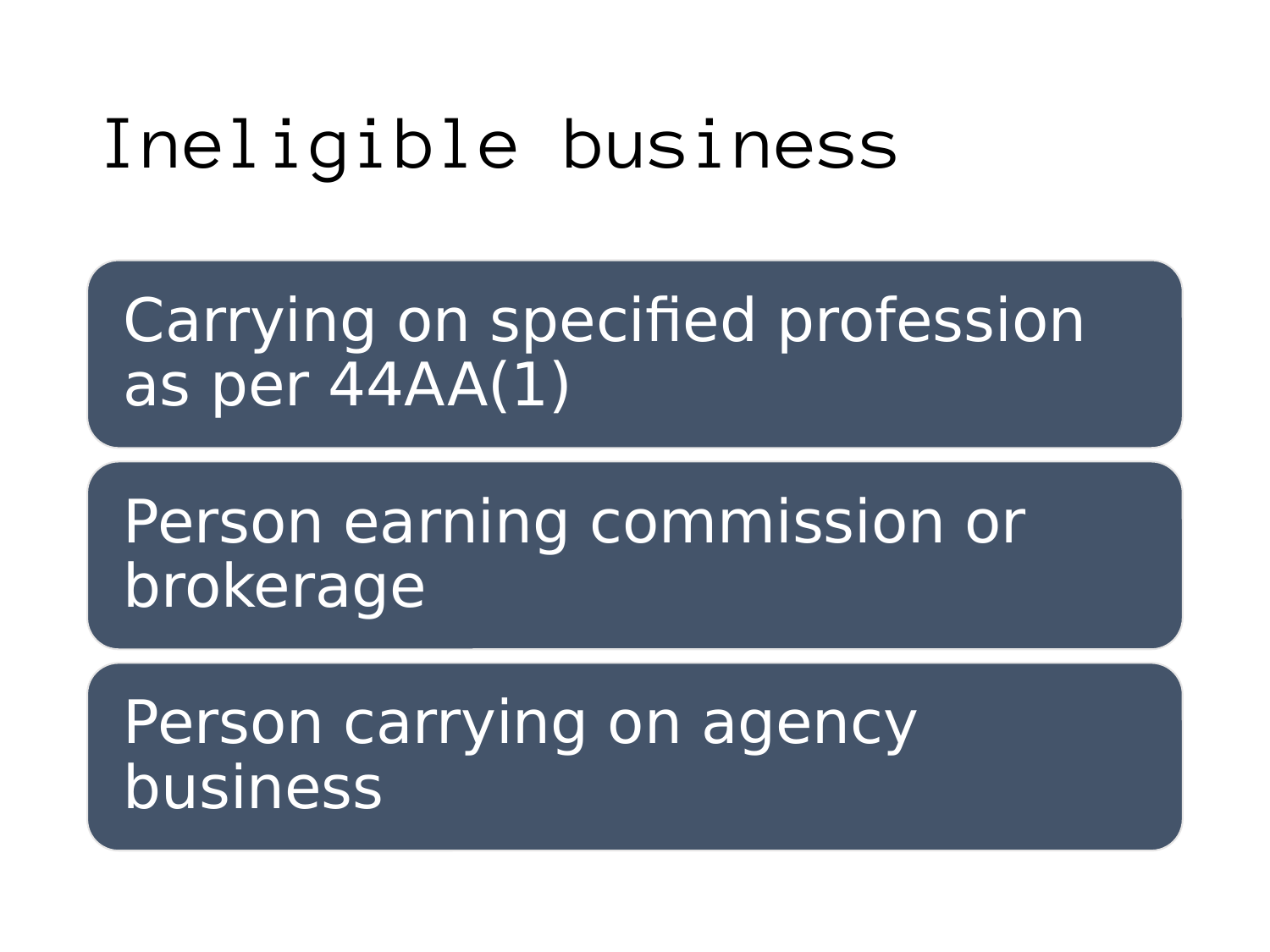

# Ineligible business
Carrying on specified profession as per 44AA(1)
Person earning commission or brokerage
Person carrying on agency business